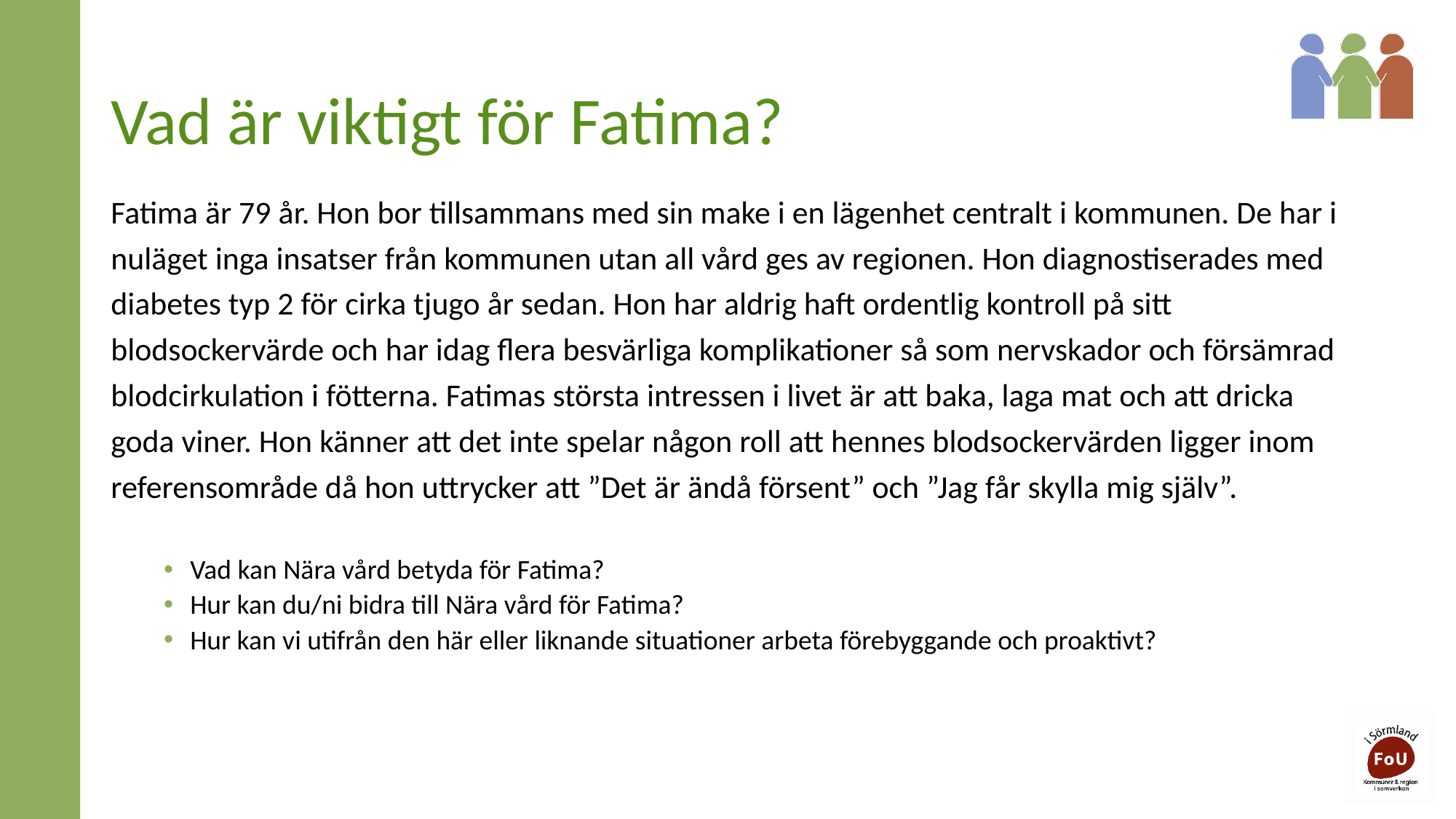

# Vad är viktigt för Fatima?
Fatima är 79 år. Hon bor tillsammans med sin make i en lägenhet centralt i kommunen. De har i nuläget inga insatser från kommunen utan all vård ges av regionen. Hon diagnostiserades med diabetes typ 2 för cirka tjugo år sedan. Hon har aldrig haft ordentlig kontroll på sitt blodsockervärde och har idag flera besvärliga komplikationer så som nervskador och försämrad blodcirkulation i fötterna. Fatimas största intressen i livet är att baka, laga mat och att dricka goda viner. Hon känner att det inte spelar någon roll att hennes blodsockervärden ligger inom referensområde då hon uttrycker att ”Det är ändå försent” och ”Jag får skylla mig själv”.

Vad kan Nära vård betyda för Fatima?
Hur kan du/ni bidra till Nära vård för Fatima?
Hur kan vi utifrån den här eller liknande situationer arbeta förebyggande och proaktivt?